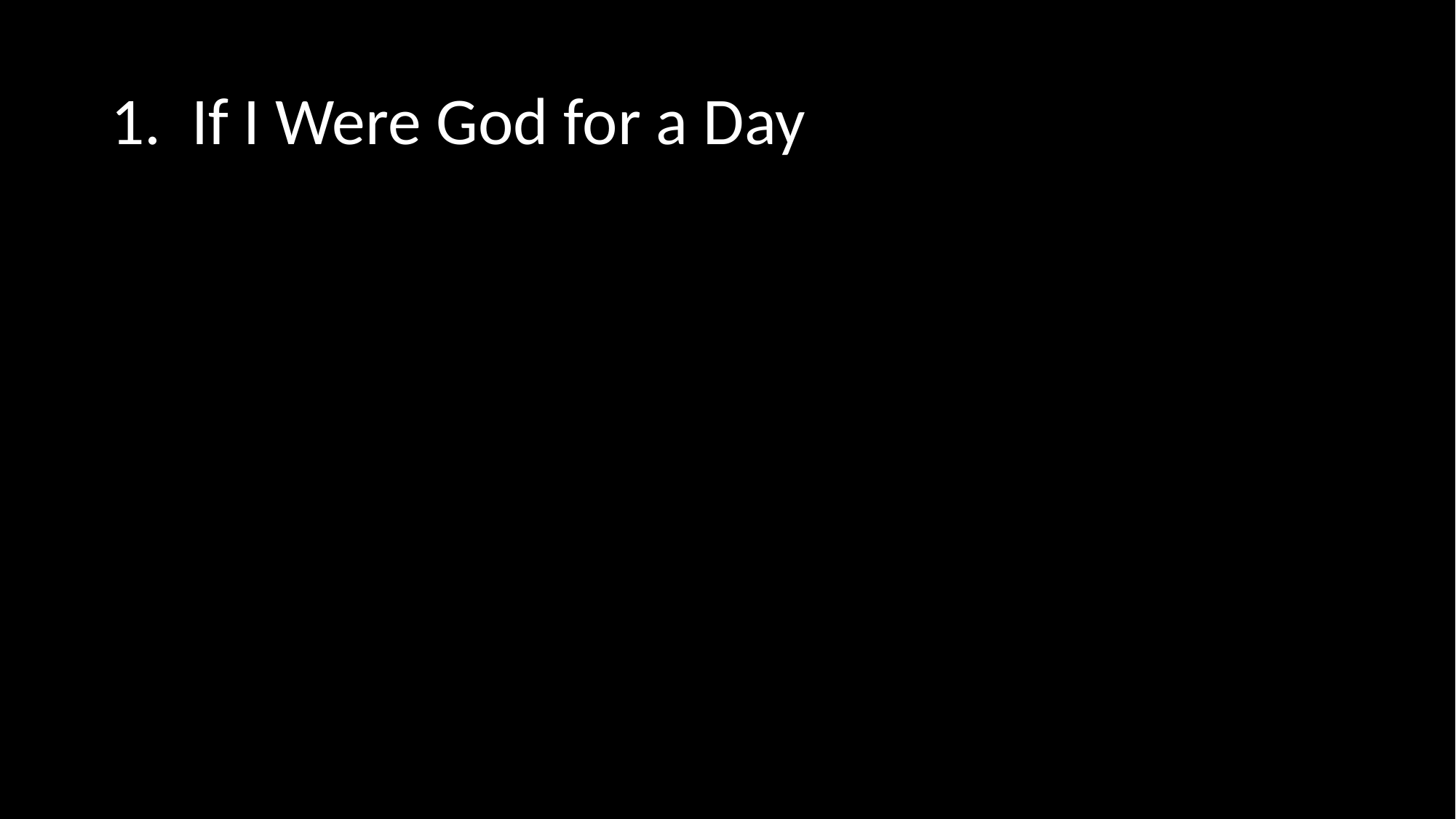

# 1.  If I Were God for a Day